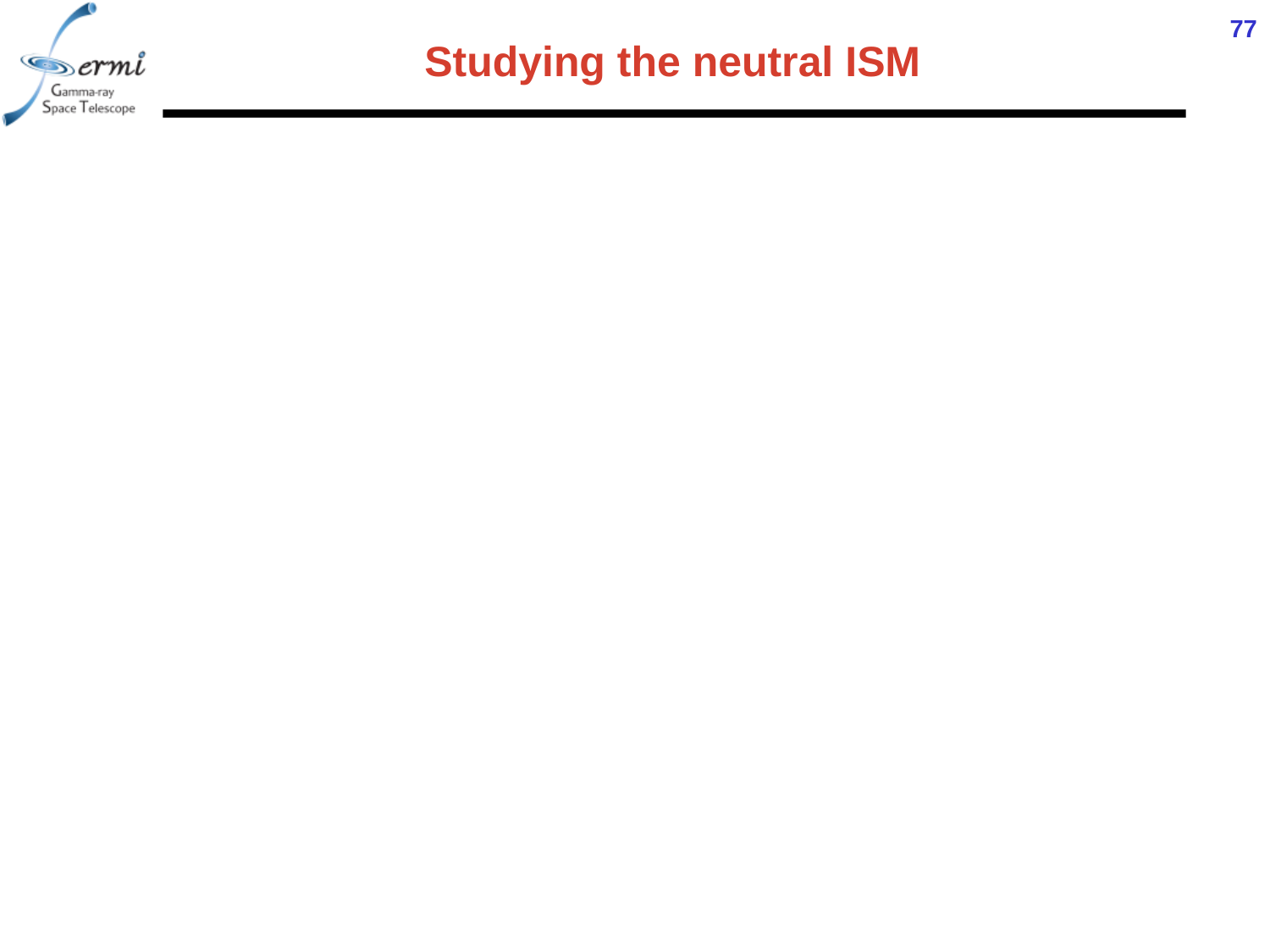

# Studying the neutral ISM
77
H (or H I) is abundant, has 21-cm hyperfine transition
Detected in 1951 (Ewen & Purcell)
H2 has no dipole moment, and so no rotational spectrum.  The lowest vibrational bands are a few 1000 K above ground.  It can be detected directly when shock heated or in absorption in the UV, but is not directly detectable under ordinary interstellar conditions
CO is the 2nd most abundant molecule, down by a factor of ~105 from H2
CO has a permanent dipole moment (0.1 Debye or so) and the lowest excited rotational level (J = 1) is only a ~5 K (115.271 GHz) above ground
Detected in 1970 (Wilson, Penzias & Jefferts)